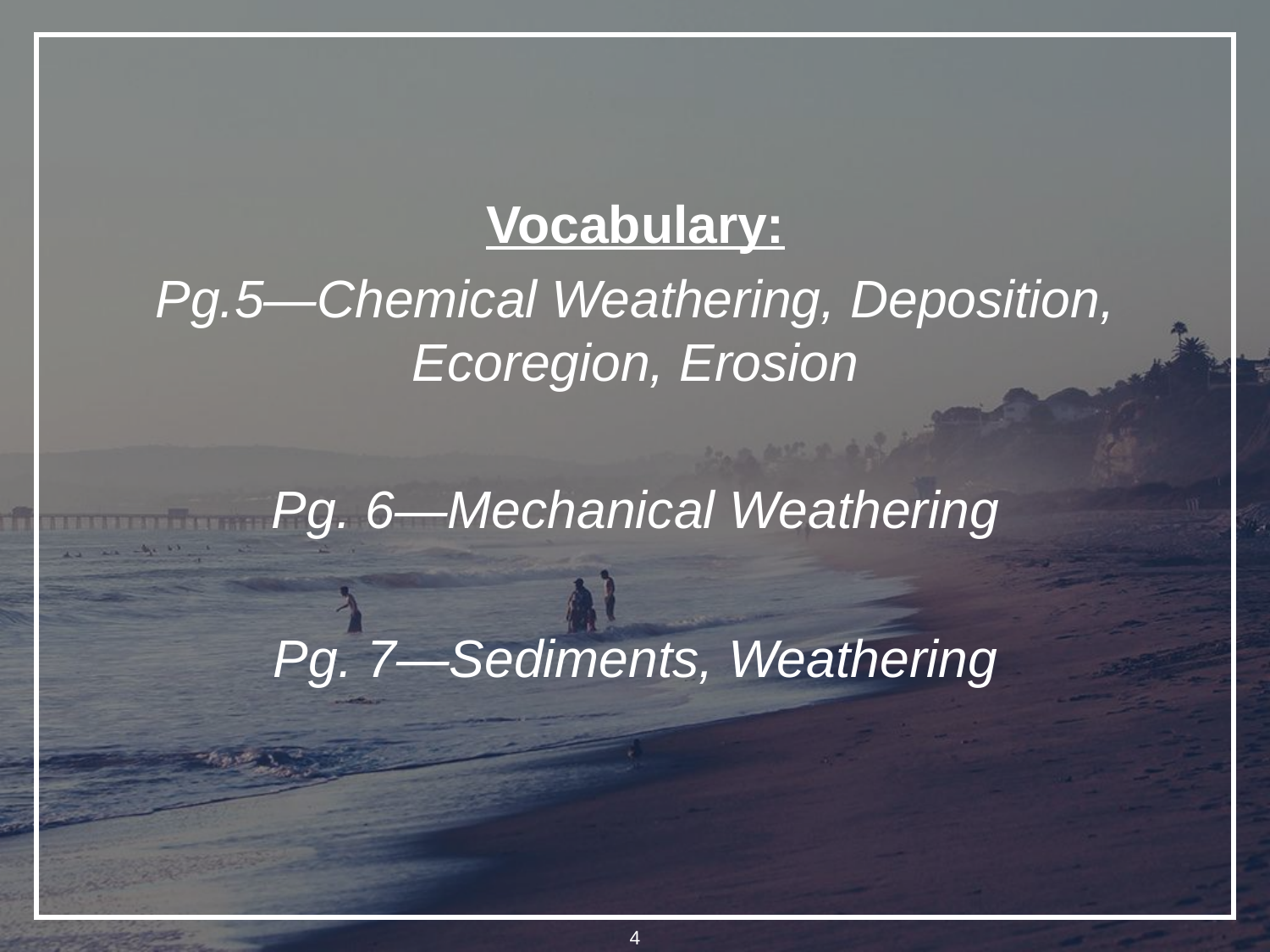

Vocabulary:
Pg.5—Chemical Weathering, Deposition, Ecoregion, Erosion

Pg. 6—Mechanical Weathering

Pg. 7—Sediments, Weathering

4